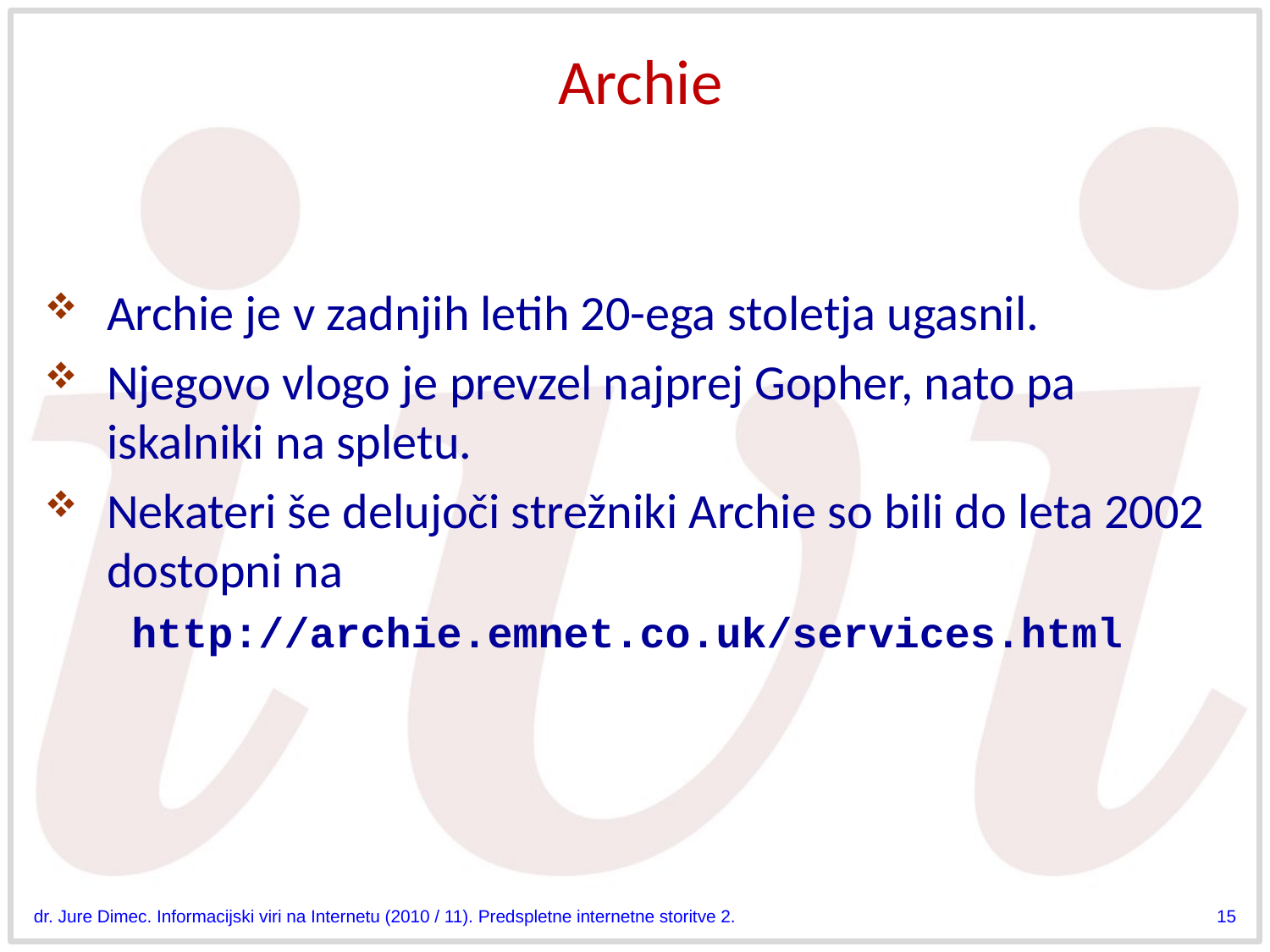

# Archie
Archie je v zadnjih letih 20-ega stoletja ugasnil.
Njegovo vlogo je prevzel najprej Gopher, nato pa iskalniki na spletu.
Nekateri še delujoči strežniki Archie so bili do leta 2002 dostopni na
http://archie.emnet.co.uk/services.html
dr. Jure Dimec. Informacijski viri na Internetu (2010 / 11). Predspletne internetne storitve 2.
15